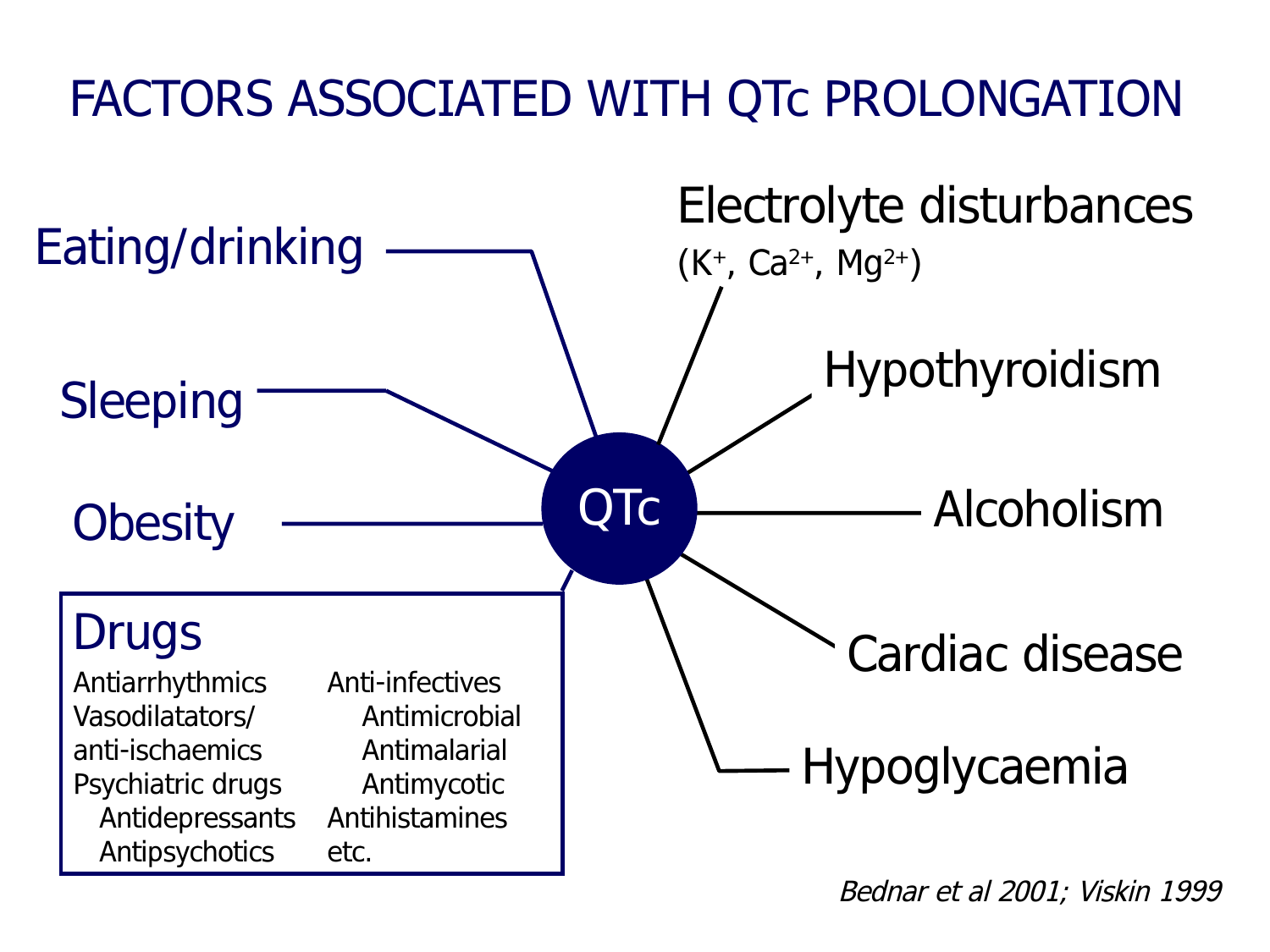

FACTORS ASSOCIATED WITH QTc PROLONGATION
Electrolyte disturbances
(K+, Ca2+, Mg2+)
Eating/drinking

Hypothyroidism

Sleeping

QTc
Alcoholism
Obesity

Drugs
Antiarrhythmics	Anti-infectives
Vasodilatators/	    Antimicrobial anti-ischaemics	    Antimalarial
Psychiatric drugs	    Antimycotic
   Antidepressants	Antihistamines
   Antipsychotics	etc.
Cardiac disease
Hypoglycaemia
Bednar et al 2001; Viskin 1999